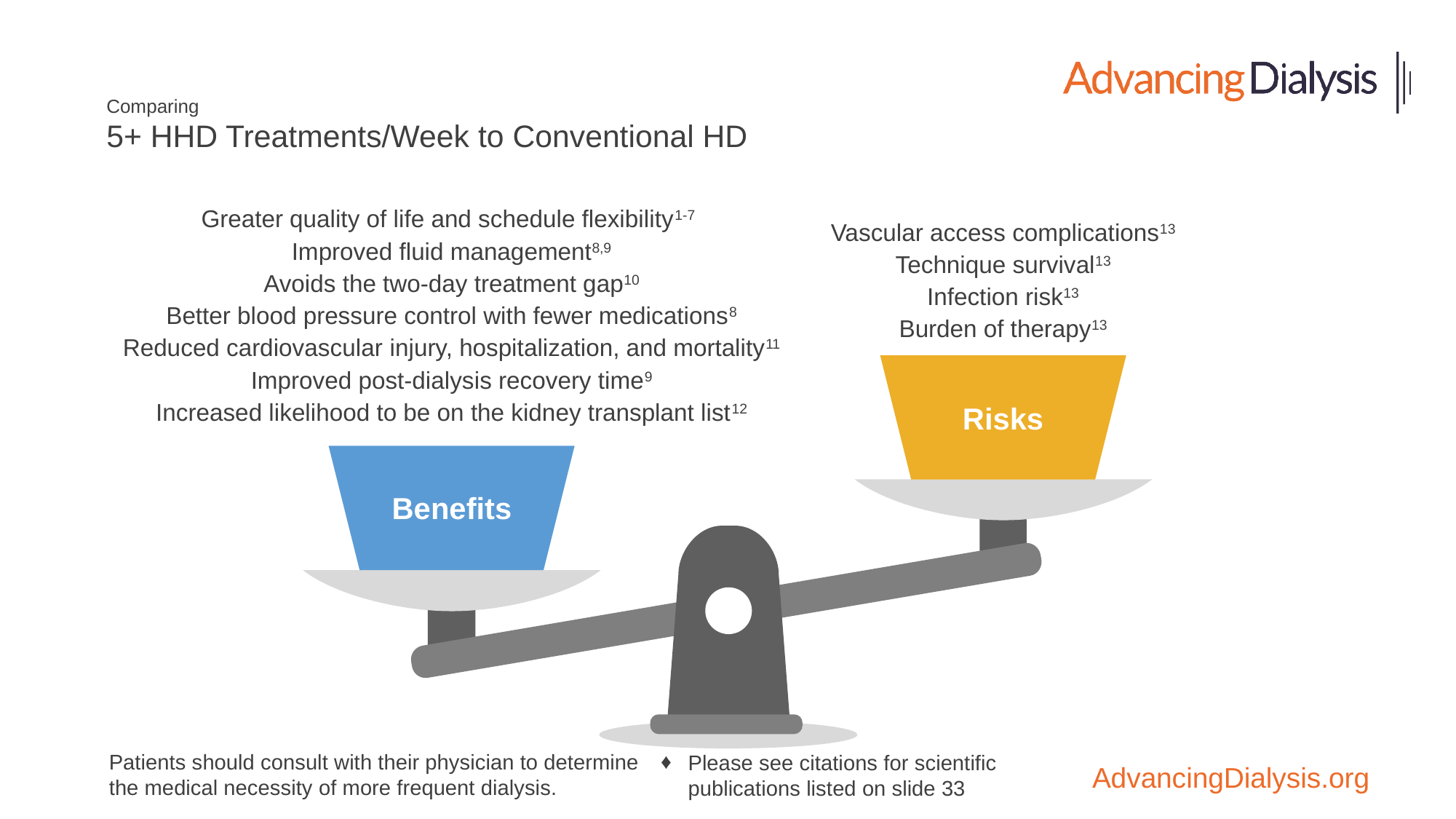

# Comparing 5+ HHD Treatments/Week to Conventional HD
Greater quality of life and schedule flexibility1-7
Improved fluid management8,9
Avoids the two-day treatment gap10
Better blood pressure control with fewer medications8
Reduced cardiovascular​ injury, hospitalization, and mortality11
Improved post-dialysis recovery time9
Increased likelihood to be on the kidney transplant list12

Vascular access complications13​
Technique survival13
Infection risk13
Burden of therapy13

Risks
Benefits
Patients should consult with their physician to determine the medical necessity of more frequent dialysis.
Please see citations for scientific publications listed on slide 33